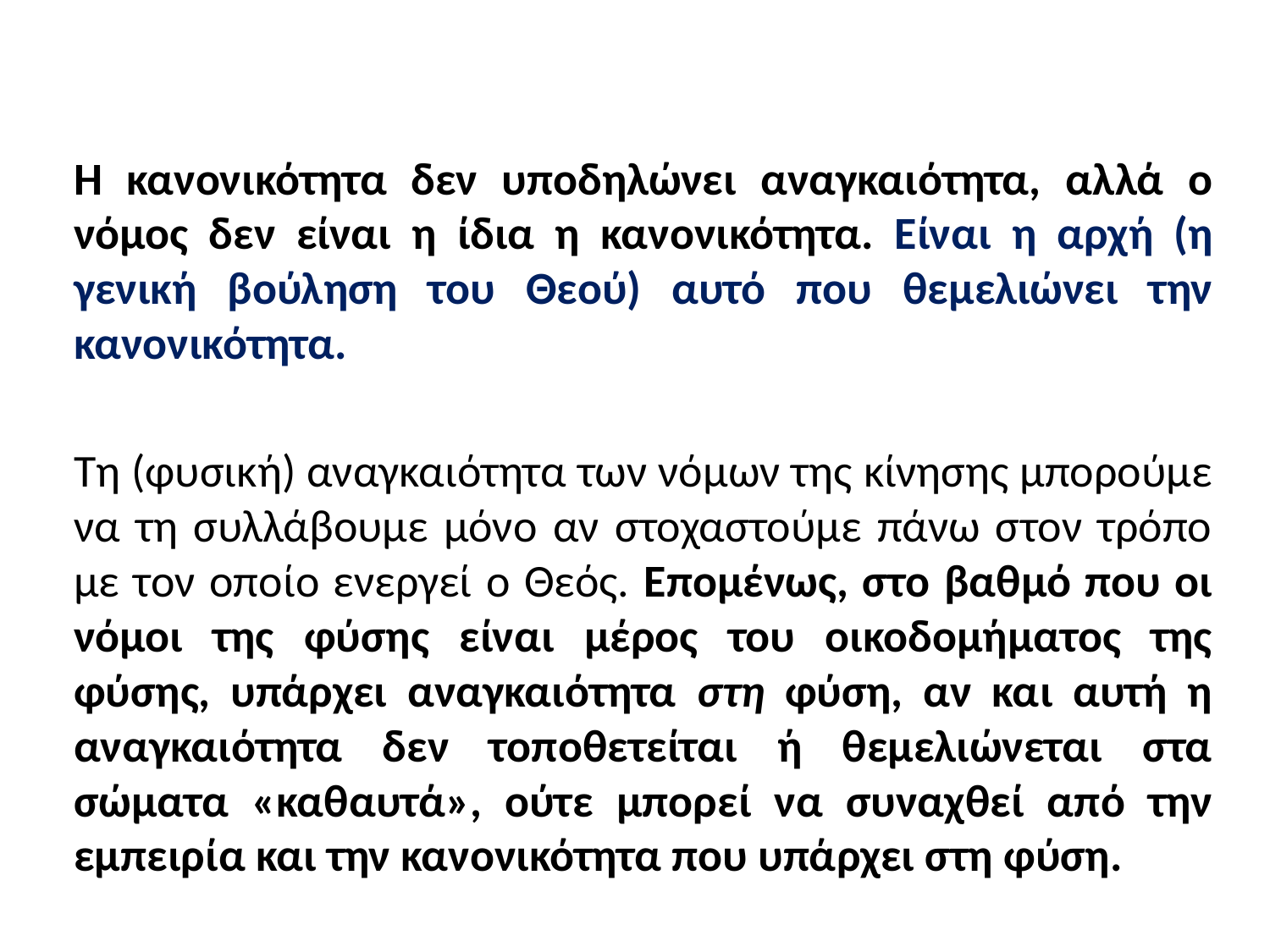

Η κανονικότητα δεν υποδηλώνει αναγκαιότητα, αλλά ο νόμος δεν είναι η ίδια η κανονικότητα. Είναι η αρχή (η γενική βούληση του Θεού) αυτό που θεμελιώνει την κανονικότητα.

Τη (φυσική) αναγκαιότητα των νόμων της κίνησης μπορούμε να τη συλλάβουμε μόνο αν στοχαστούμε πάνω στον τρόπο με τον οποίο ενεργεί ο Θεός. Επομένως, στο βαθμό που οι νόμοι της φύσης είναι μέρος του οικοδομήματος της φύσης, υπάρχει αναγκαιότητα στη φύση, αν και αυτή η αναγκαιότητα δεν τοποθετείται ή θεμελιώνεται στα σώματα «καθαυτά», ούτε μπορεί να συναχθεί από την εμπειρία και την κανονικότητα που υπάρχει στη φύση.